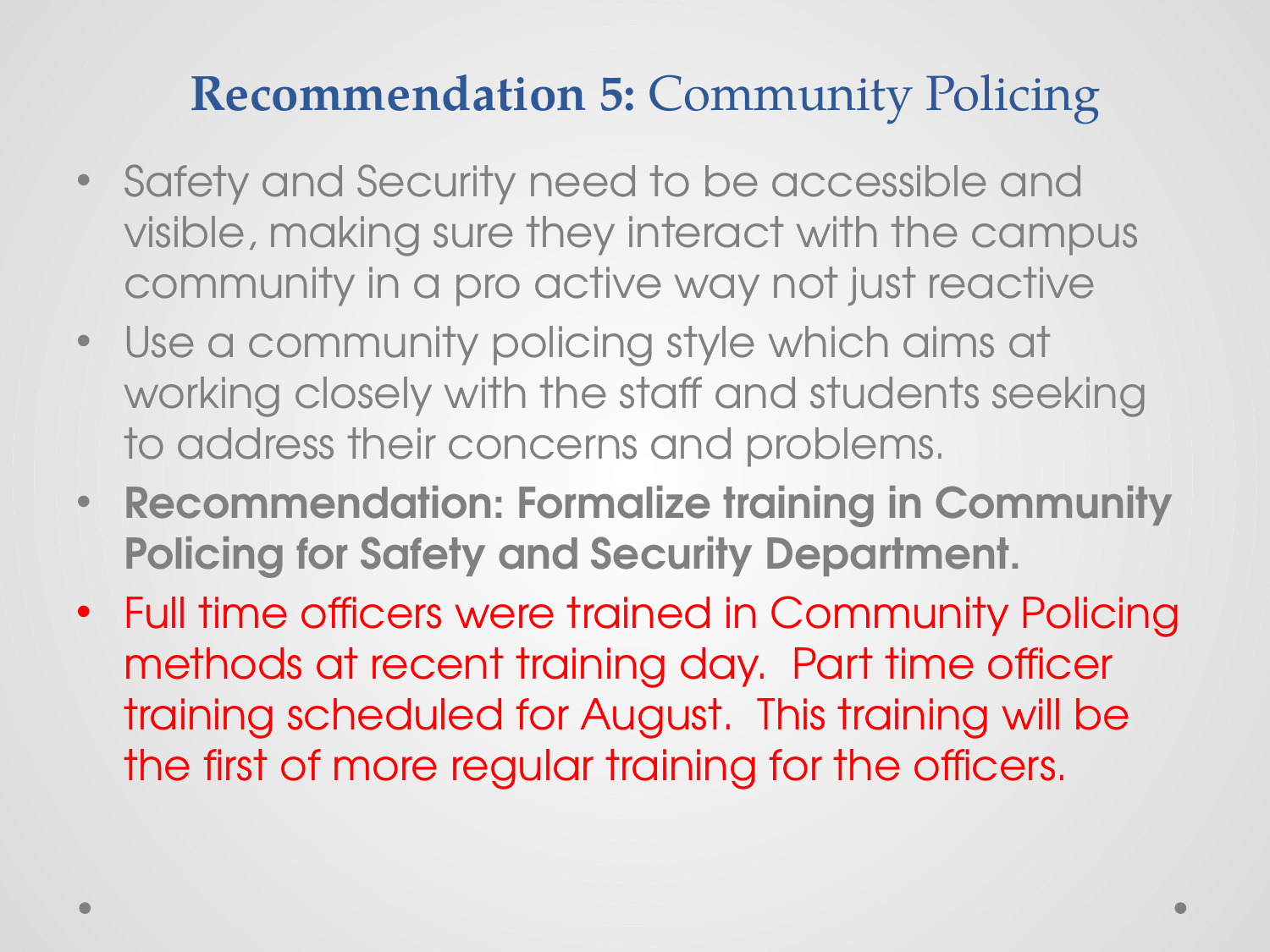

# Recommendation 5: Community Policing
Safety and Security need to be accessible and visible, making sure they interact with the campus community in a pro active way not just reactive
Use a community policing style which aims at working closely with the staff and students seeking to address their concerns and problems.
Recommendation: Formalize training in Community Policing for Safety and Security Department.
Full time officers were trained in Community Policing methods at recent training day.  Part time officer  training scheduled for August.  This training will be the first of more regular training for the officers.